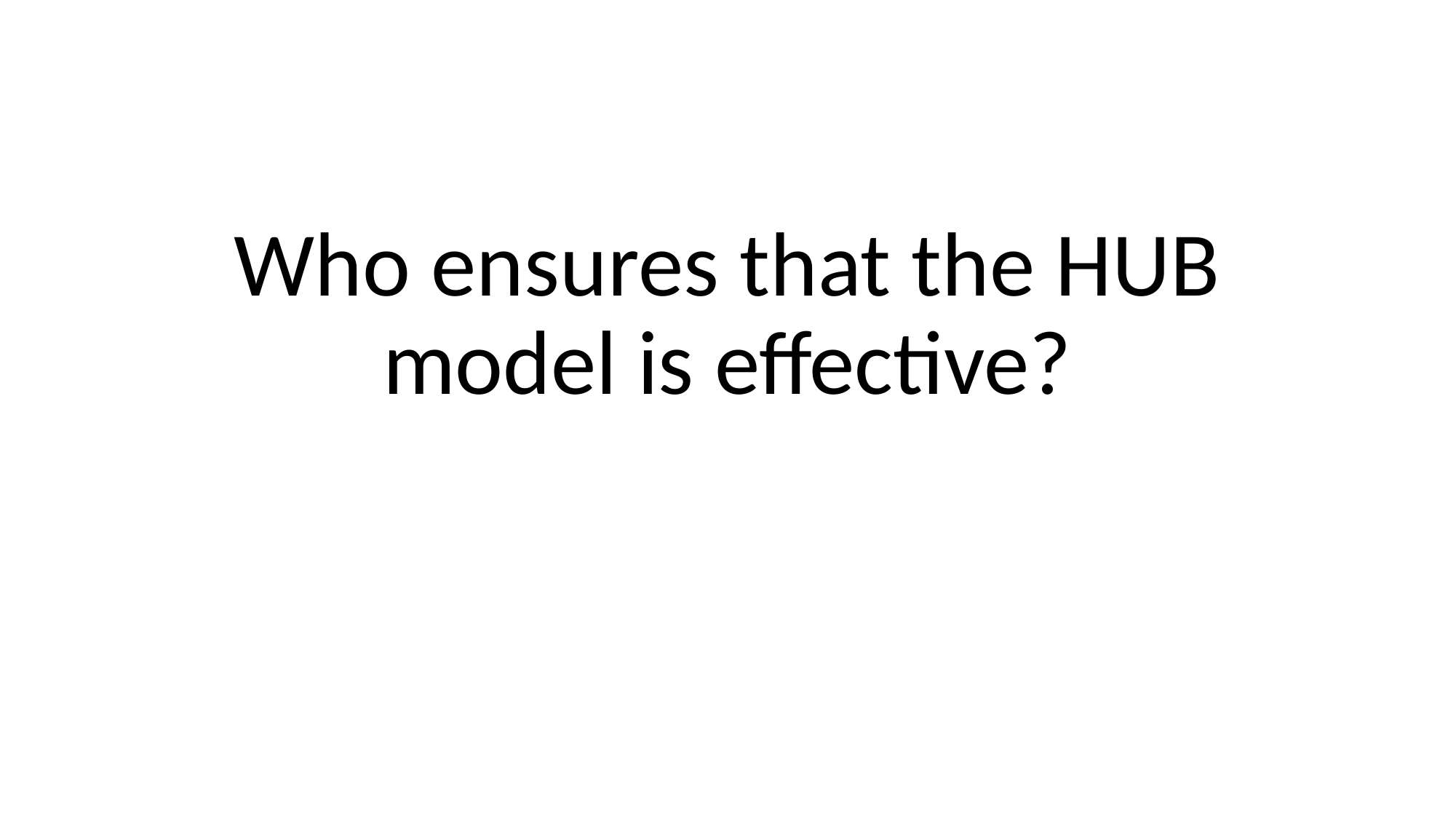

# Who ensures that the HUB model is effective?